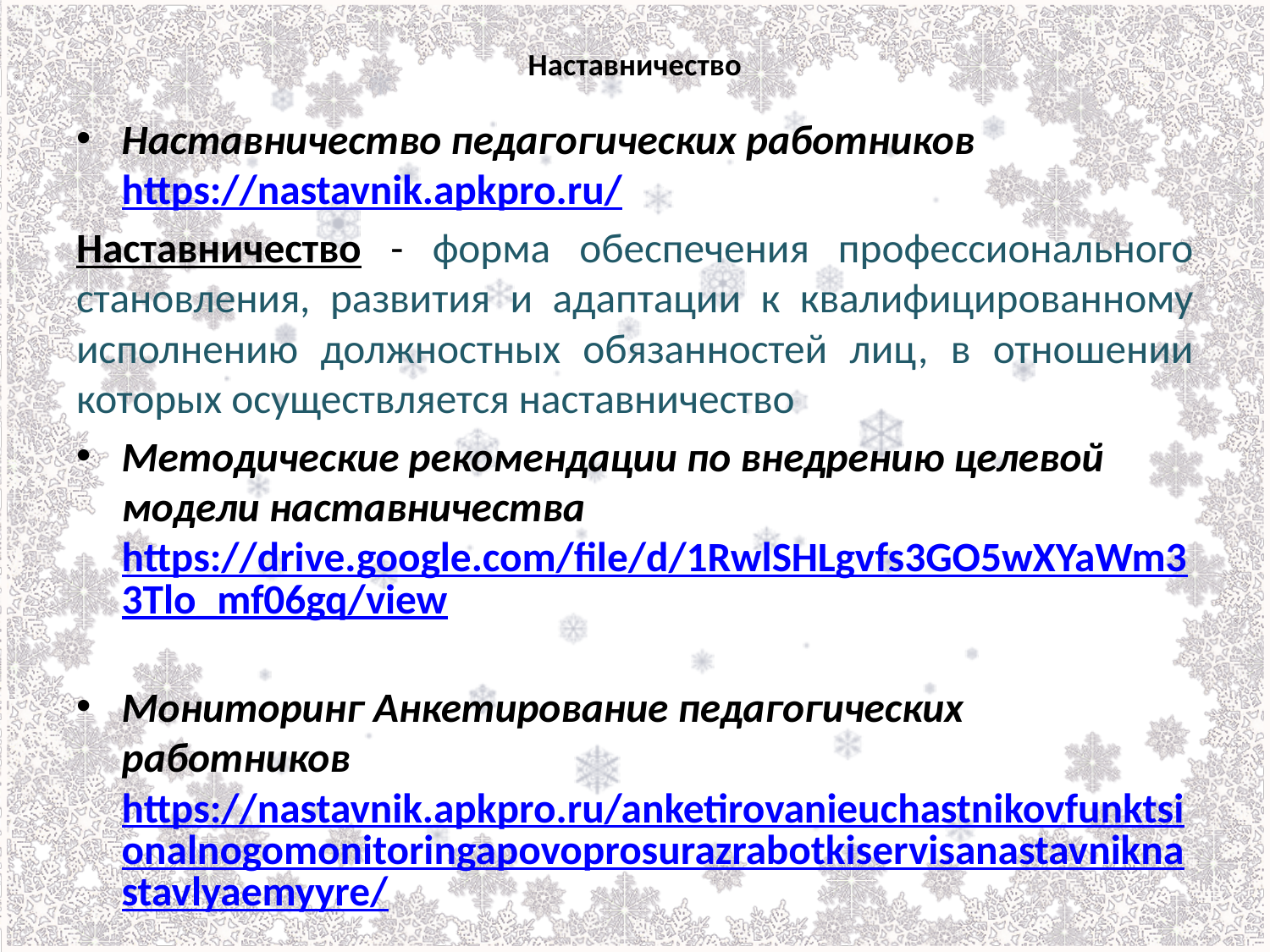

# Наставничество
Наставничество педагогических работников https://nastavnik.apkpro.ru/
Наставничество - форма обеспечения профессионального становления, развития и адаптации к квалифицированному исполнению должностных обязанностей лиц, в отношении которых осуществляется наставничество
Методические рекомендации по внедрению целевой модели наставничества https://drive.google.com/file/d/1RwlSHLgvfs3GO5wXYaWm33Tlo_mf06gq/view
Мониторинг Анкетирование педагогических работников https://nastavnik.apkpro.ru/anketirovanieuchastnikovfunktsionalnogomonitoringapovoprosurazrabotkiservisanastavniknastavlyaemyyre/